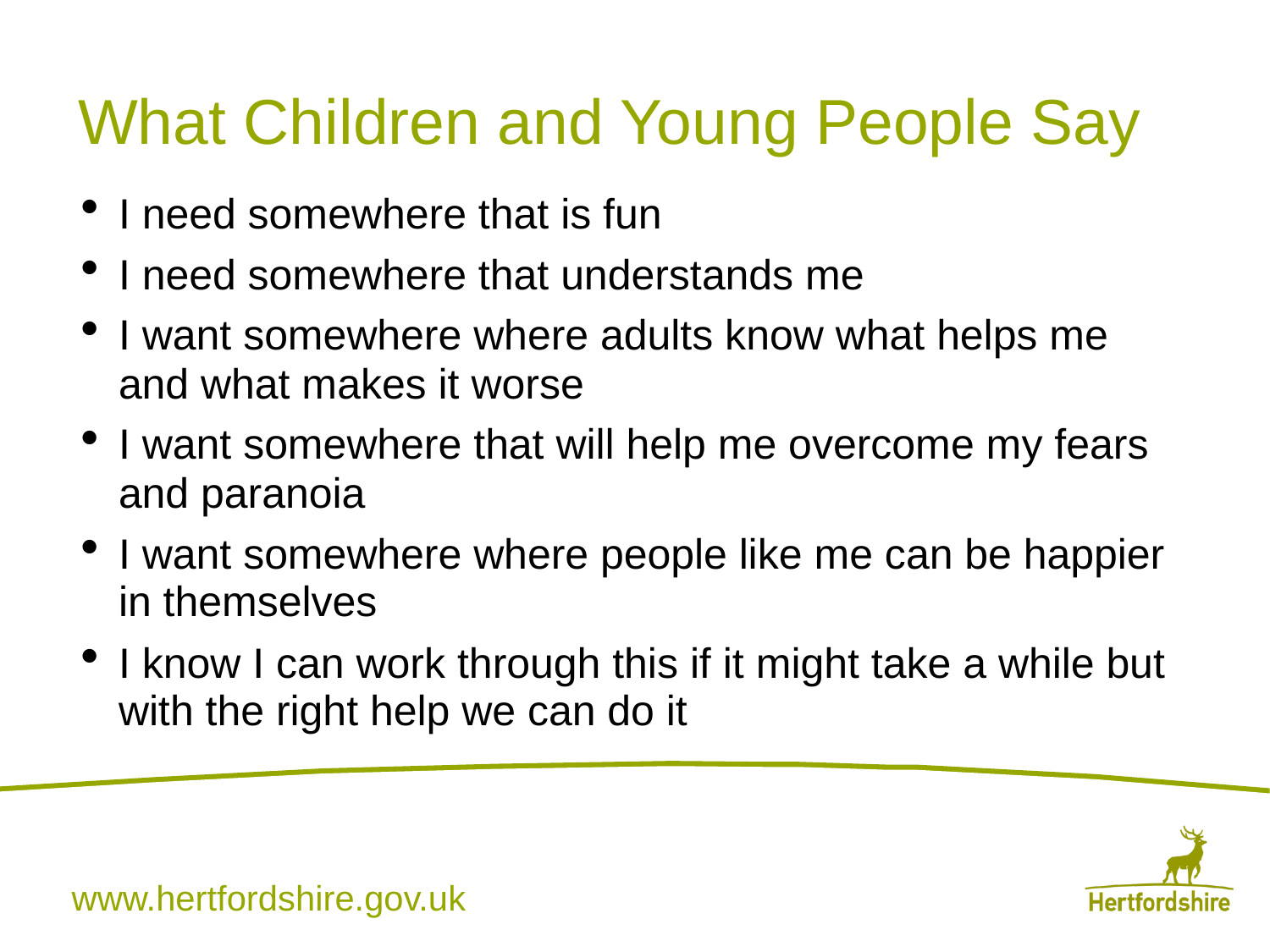

# What Children and Young People Say
I need somewhere that is fun
I need somewhere that understands me
I want somewhere where adults know what helps me and what makes it worse
I want somewhere that will help me overcome my fears and paranoia
I want somewhere where people like me can be happier in themselves
I know I can work through this if it might take a while but with the right help we can do it